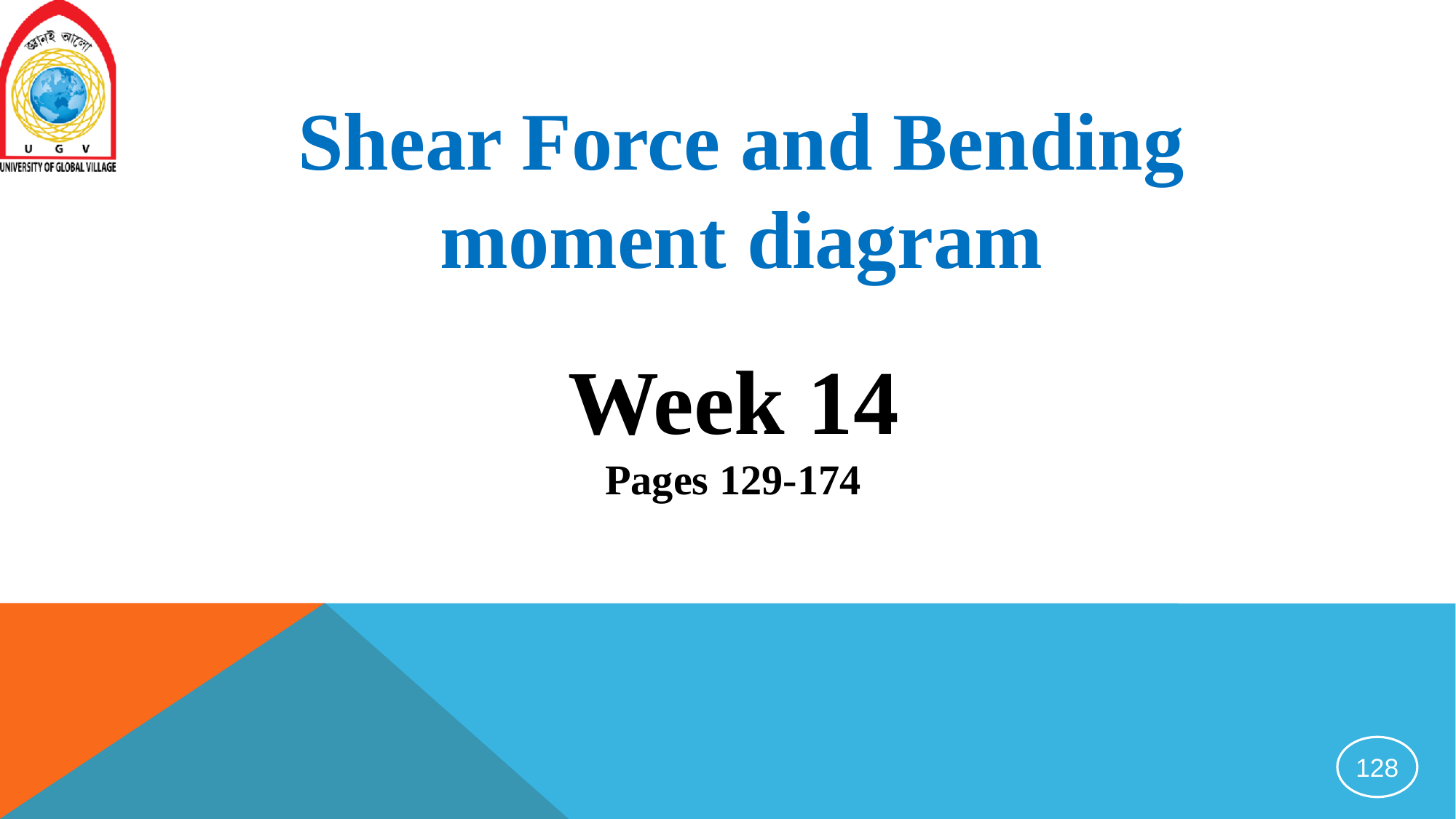

Shear Force and Bending moment diagram
Week 14
Pages 129-174

128